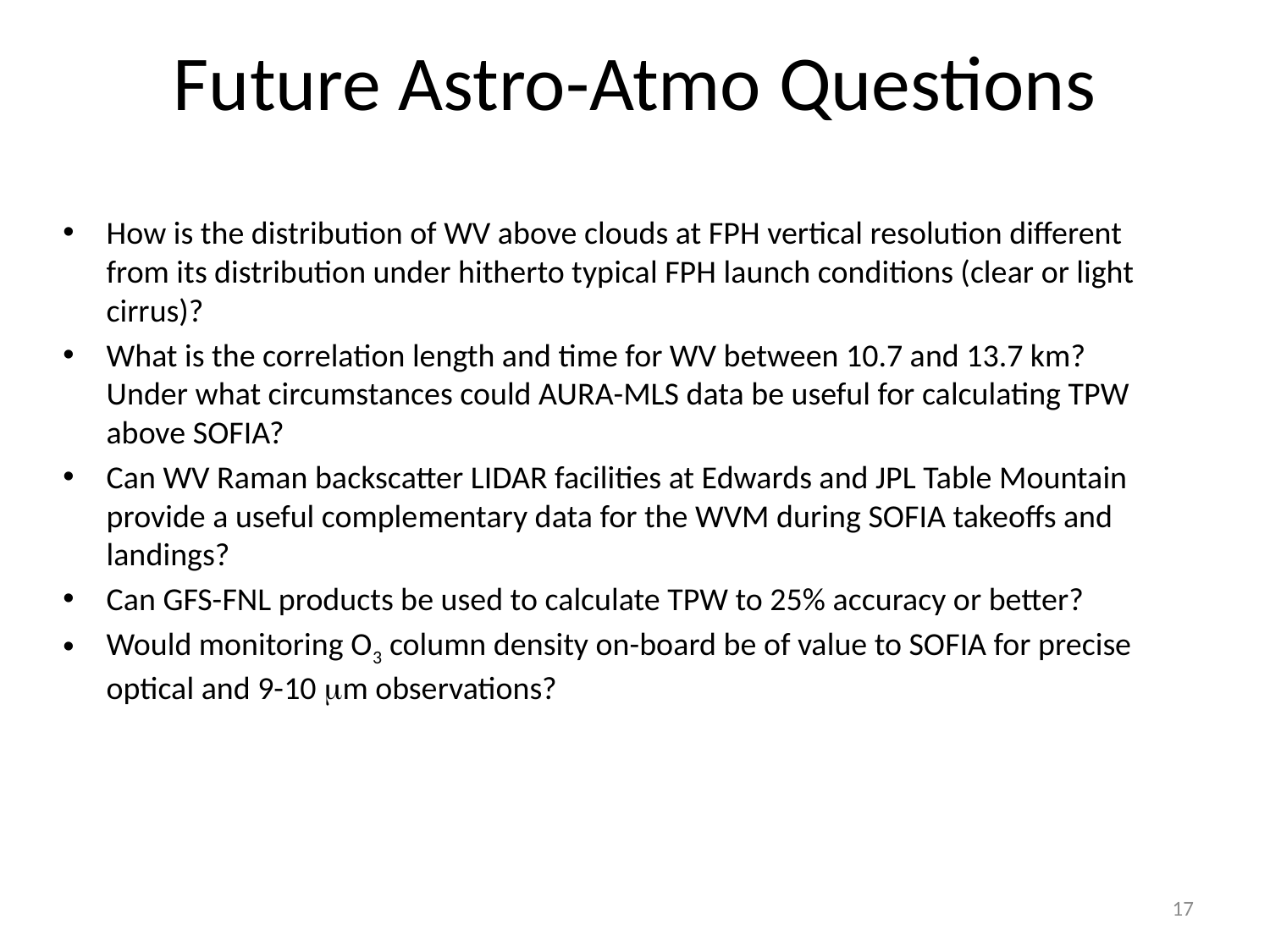

# Future Astro-Atmo Questions
How is the distribution of WV above clouds at FPH vertical resolution different from its distribution under hitherto typical FPH launch conditions (clear or light cirrus)?
What is the correlation length and time for WV between 10.7 and 13.7 km?  Under what circumstances could AURA-MLS data be useful for calculating TPW above SOFIA?
Can WV Raman backscatter LIDAR facilities at Edwards and JPL Table Mountain provide a useful complementary data for the WVM during SOFIA takeoffs and landings?
Can GFS-FNL products be used to calculate TPW to 25% accuracy or better?
Would monitoring O3 column density on-board be of value to SOFIA for precise optical and 9-10 μm observations?
17